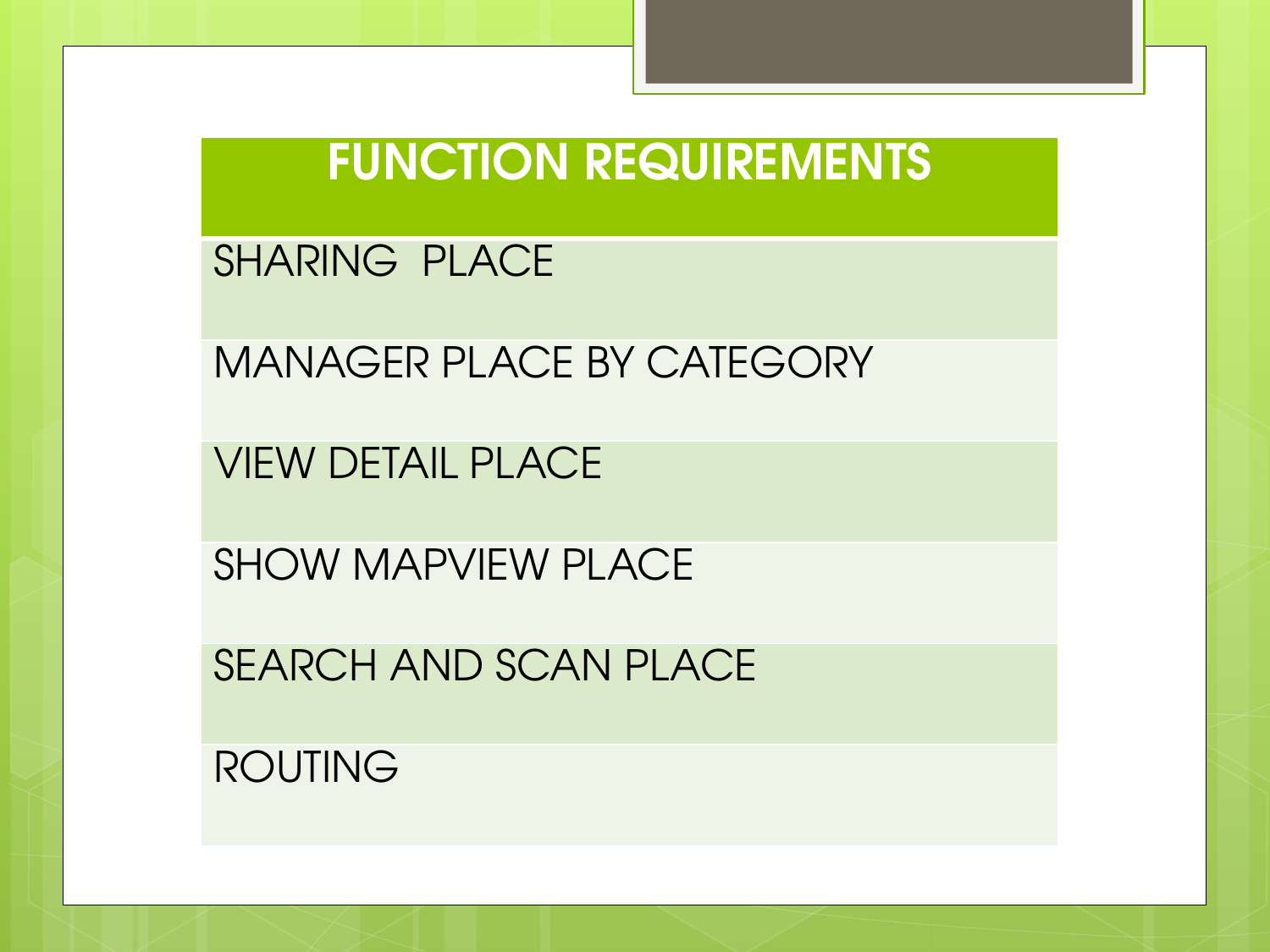

#
| FUNCTION REQUIREMENTS |
| --- |
| SHARING PLACE |
| MANAGER PLACE BY CATEGORY |
| VIEW DETAIL PLACE |
| SHOW MAPVIEW PLACE |
| SEARCH AND SCAN PLACE |
| ROUTING |